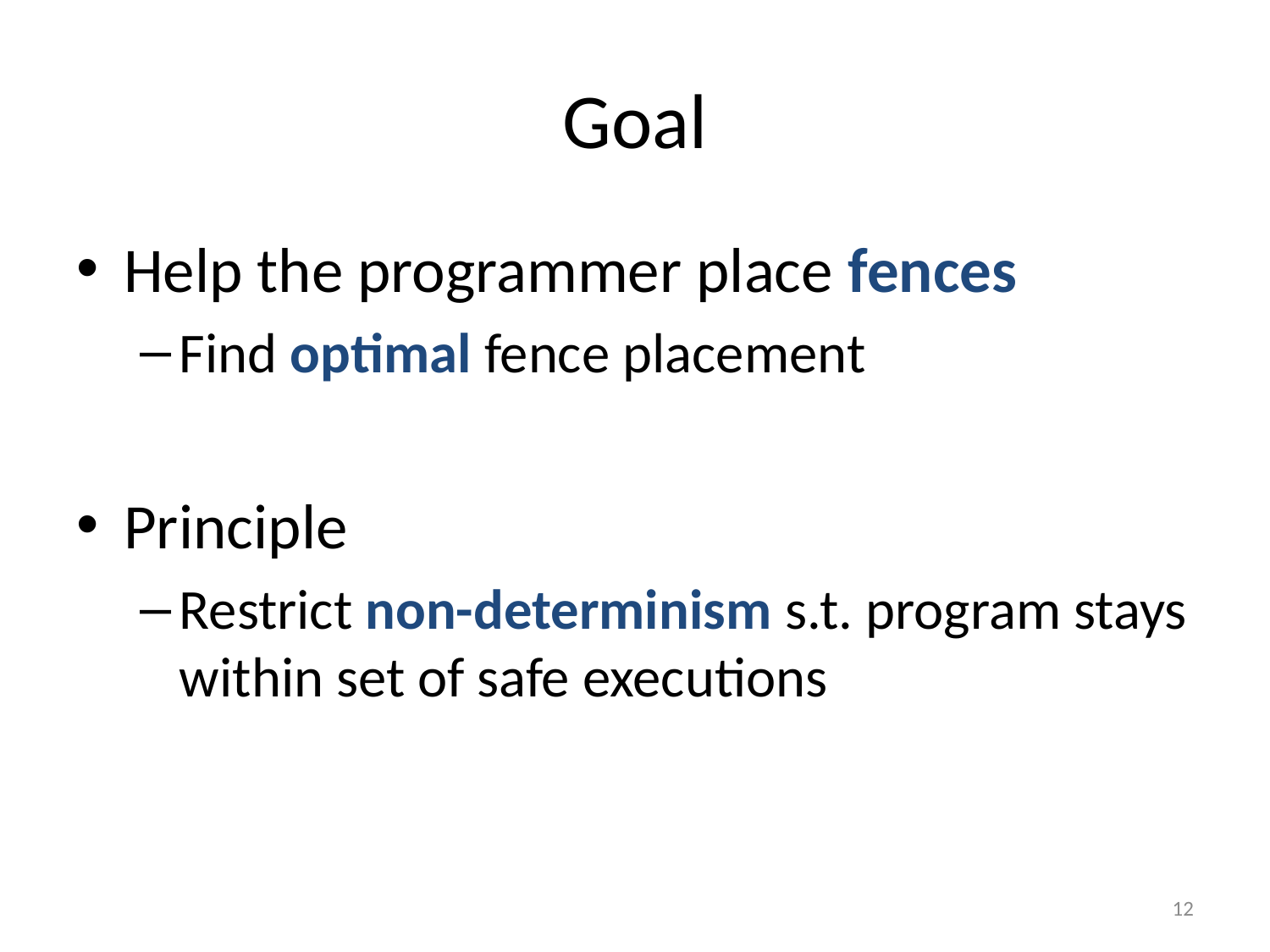

# Goal
Help the programmer place fences
Find optimal fence placement

Principle
Restrict non-determinism s.t. program stays within set of safe executions

12